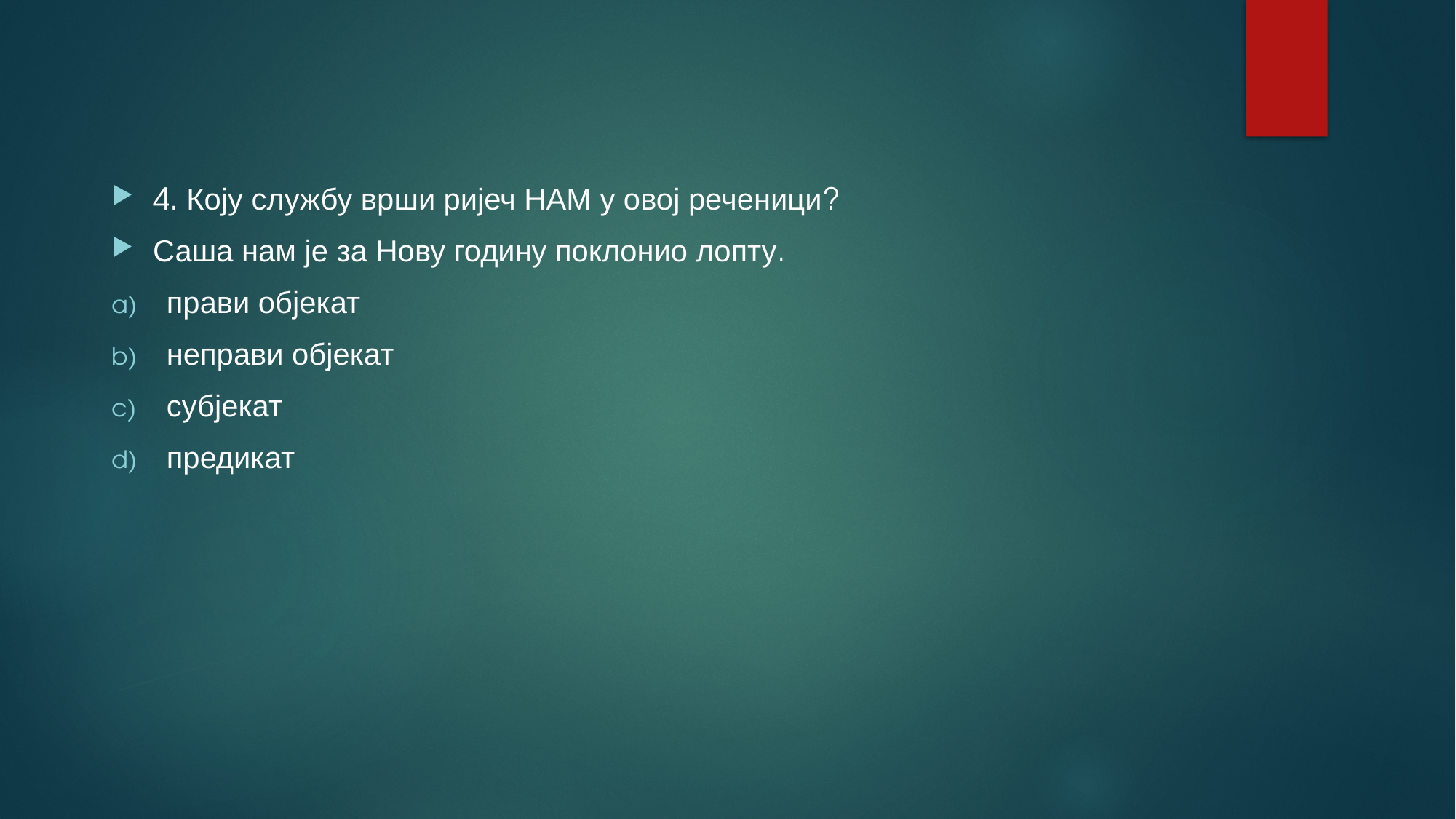

4. Коју службу врши ријеч НАМ у овој реченици?
Саша нам је за Нову годину поклонио лопту.
прави објекат
неправи објекат
субјекат
предикат